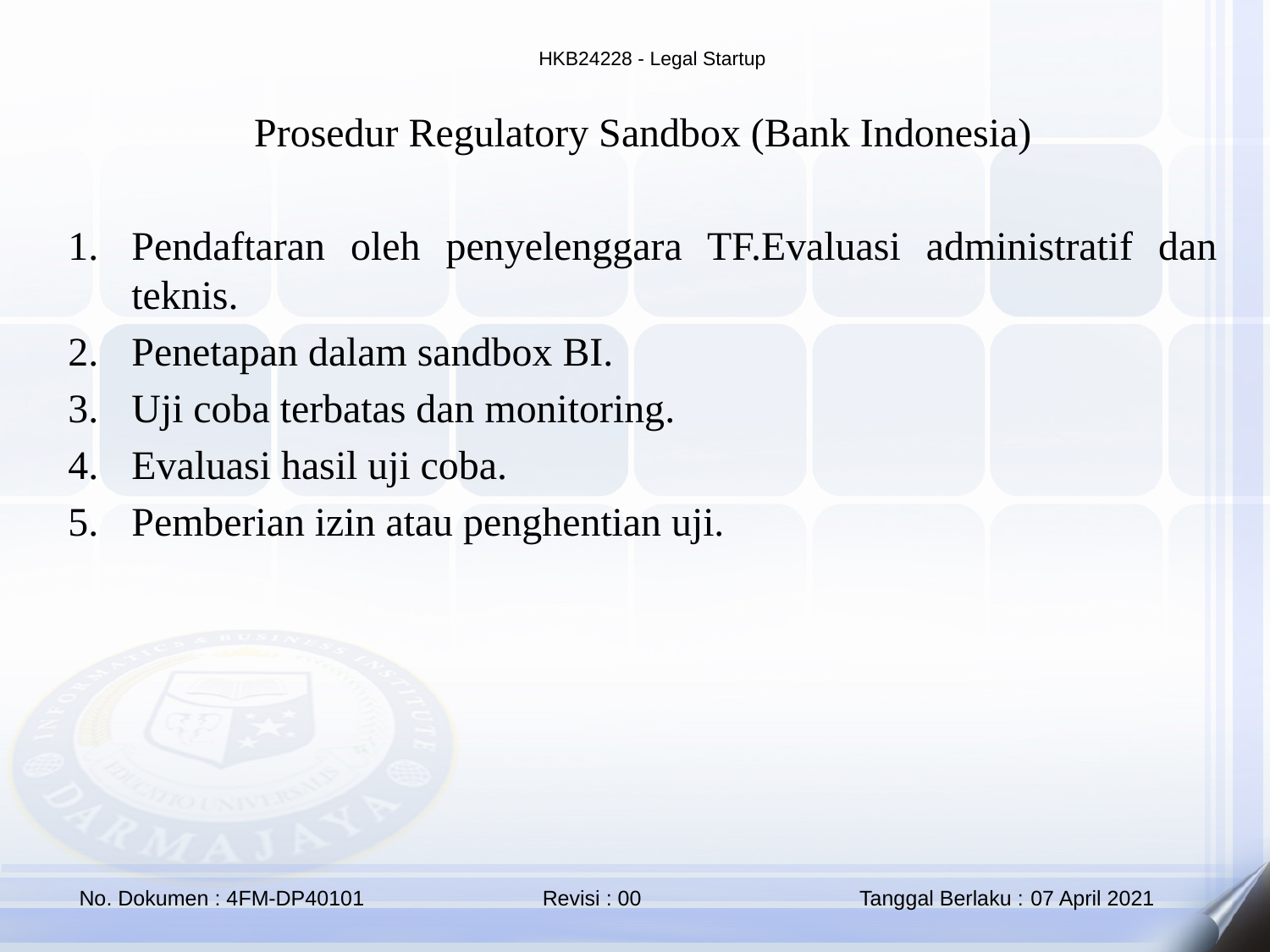

Prosedur Regulatory Sandbox (Bank Indonesia)

Pendaftaran oleh penyelenggara TF.Evaluasi administratif dan teknis.
Penetapan dalam sandbox BI.
Uji coba terbatas dan monitoring.
Evaluasi hasil uji coba.
Pemberian izin atau penghentian uji.